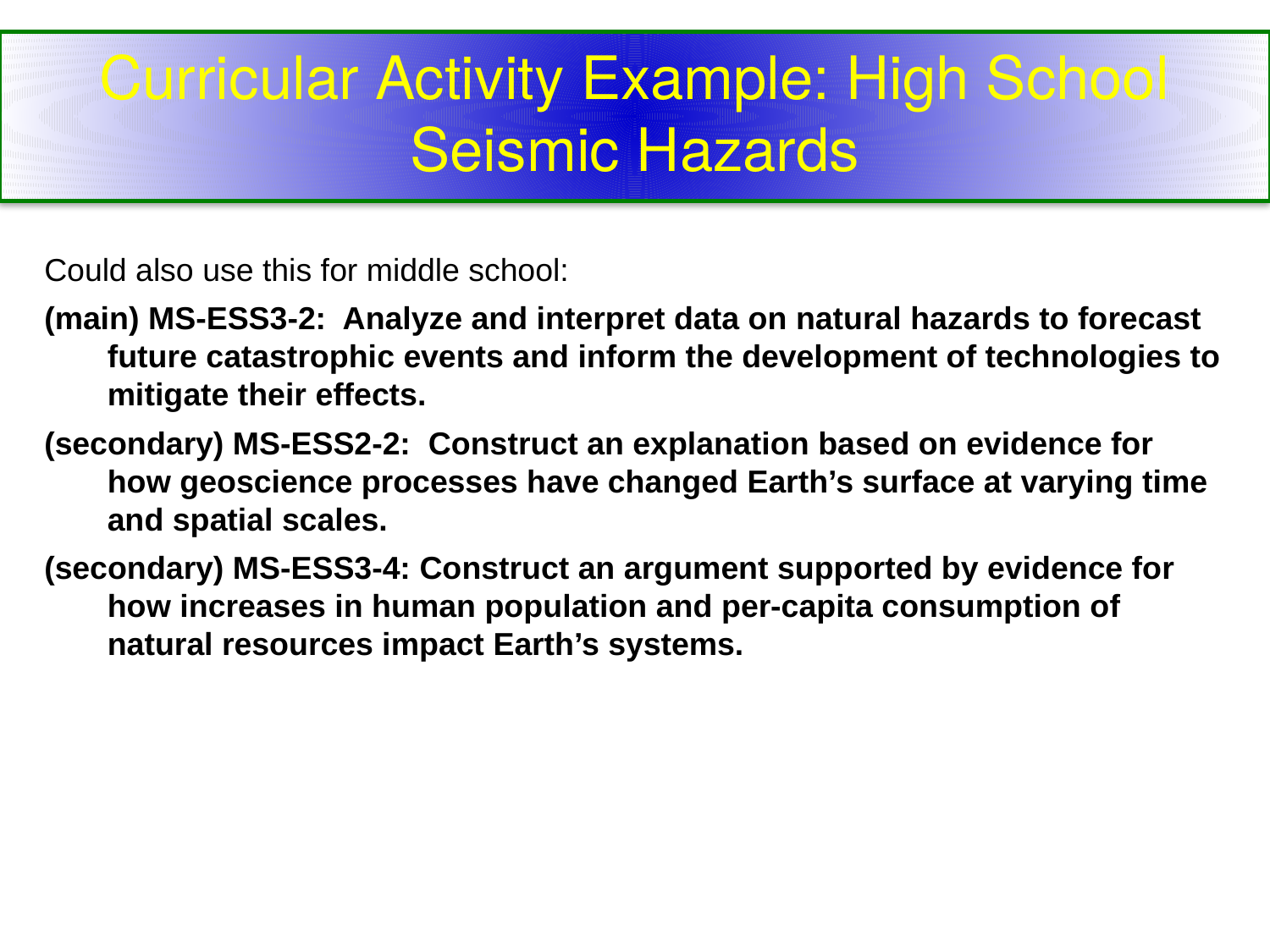

# Curricular Activity Example: High School Seismic Hazards
Could also use this for middle school:
(main) MS-ESS3-2:  Analyze and interpret data on natural hazards to forecast future catastrophic events and inform the development of technologies to mitigate their effects.
(secondary) MS-ESS2-2:  Construct an explanation based on evidence for how geoscience processes have changed Earth’s surface at varying time and spatial scales.
(secondary) MS-ESS3-4: Construct an argument supported by evidence for how increases in human population and per-capita consumption of natural resources impact Earth’s systems.